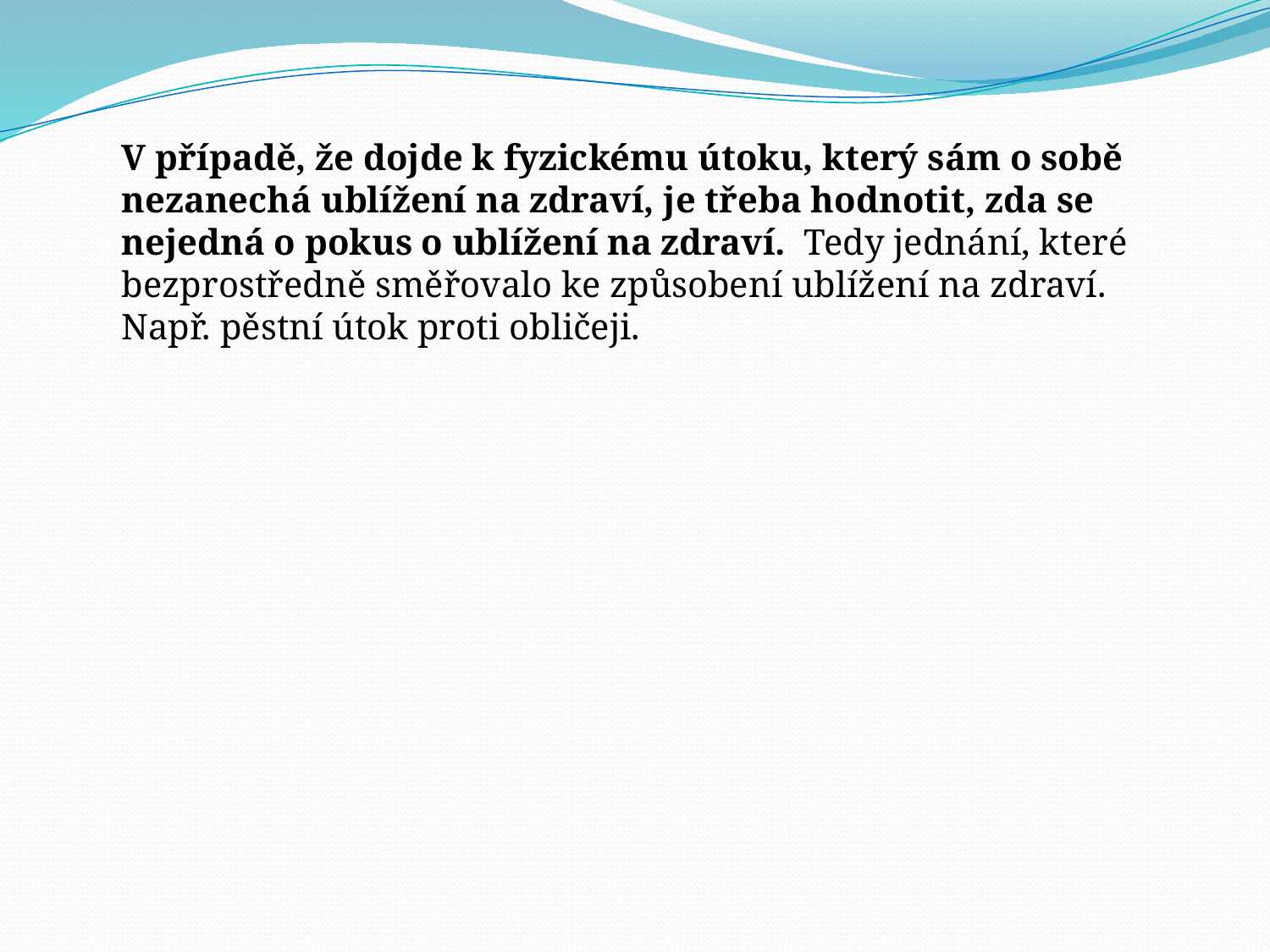

V případě, že dojde k fyzickému útoku, který sám o sobě nezanechá ublížení na zdraví, je třeba hodnotit, zda se nejedná o pokus o ublížení na zdraví.  Tedy jednání, které bezprostředně směřovalo ke způsobení ublížení na zdraví. Např. pěstní útok proti obličeji.